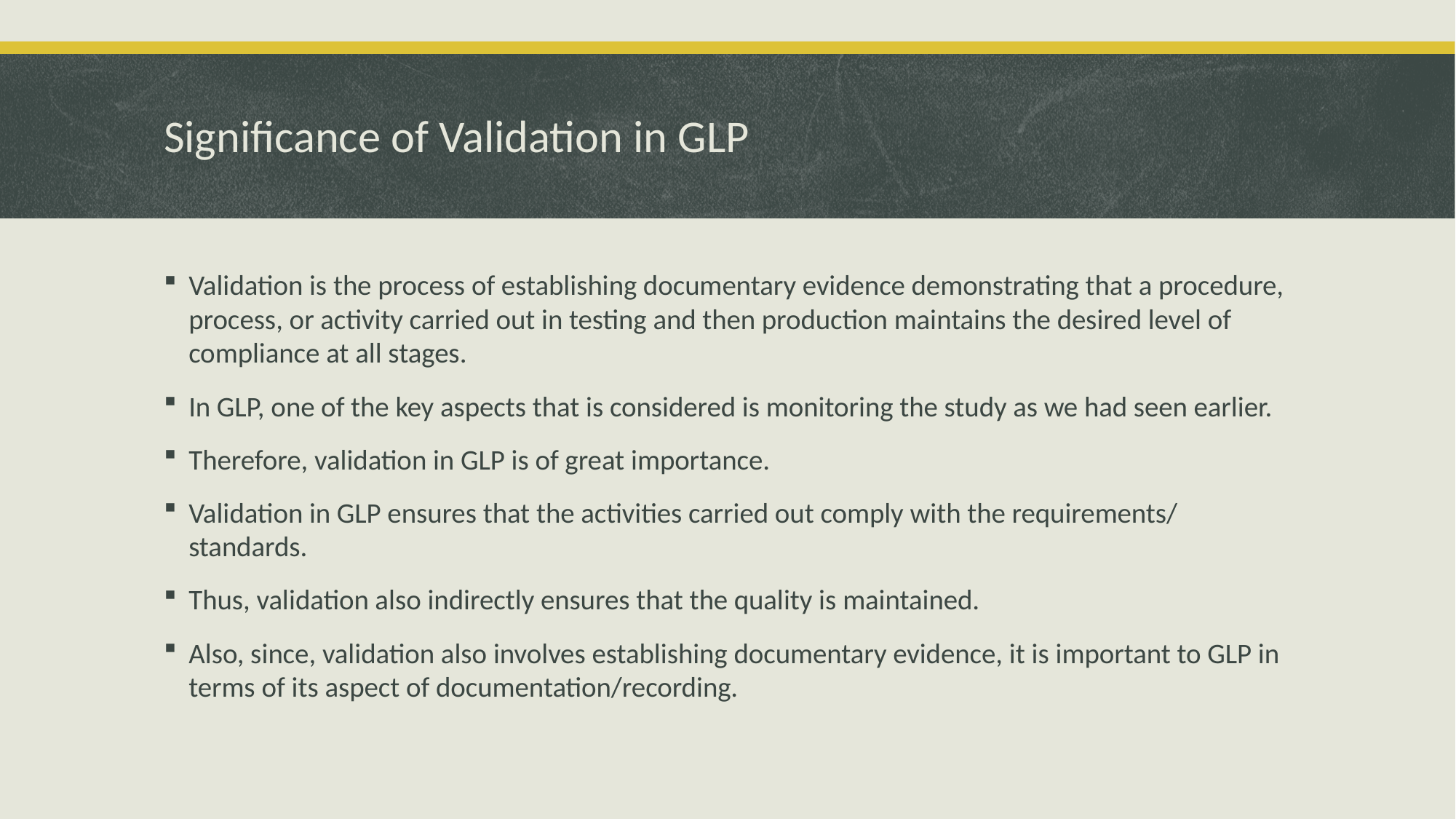

# Significance of Validation in GLP
Validation is the process of establishing documentary evidence demonstrating that a procedure, process, or activity carried out in testing and then production maintains the desired level of compliance at all stages.
In GLP, one of the key aspects that is considered is monitoring the study as we had seen earlier.
Therefore, validation in GLP is of great importance.
Validation in GLP ensures that the activities carried out comply with the requirements/ standards.
Thus, validation also indirectly ensures that the quality is maintained.
Also, since, validation also involves establishing documentary evidence, it is important to GLP in terms of its aspect of documentation/recording.